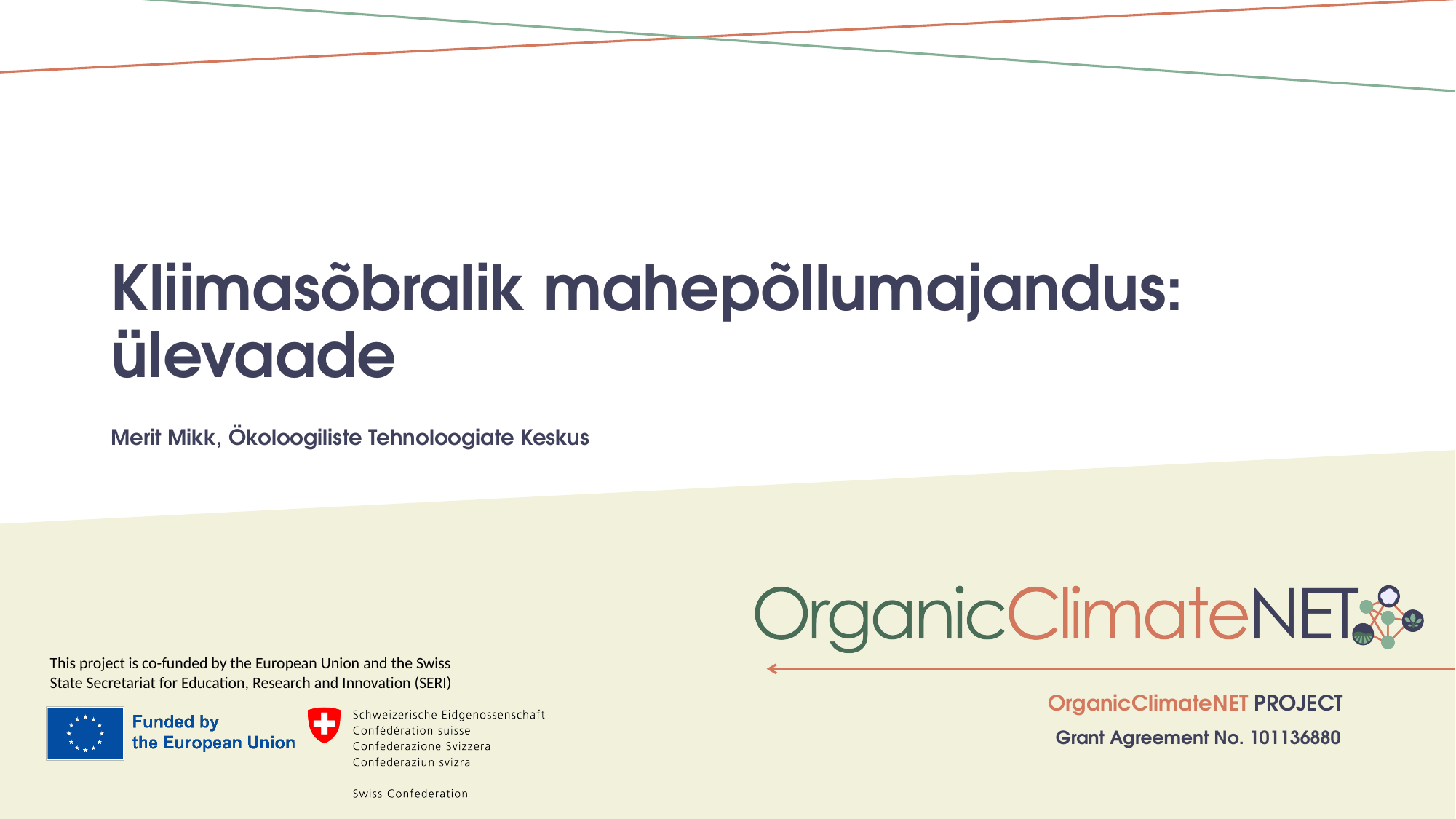

Kliimasõbralik mahepõllumajandus: ülevaade
Merit Mikk, Ökoloogiliste Tehnoloogiate Keskus